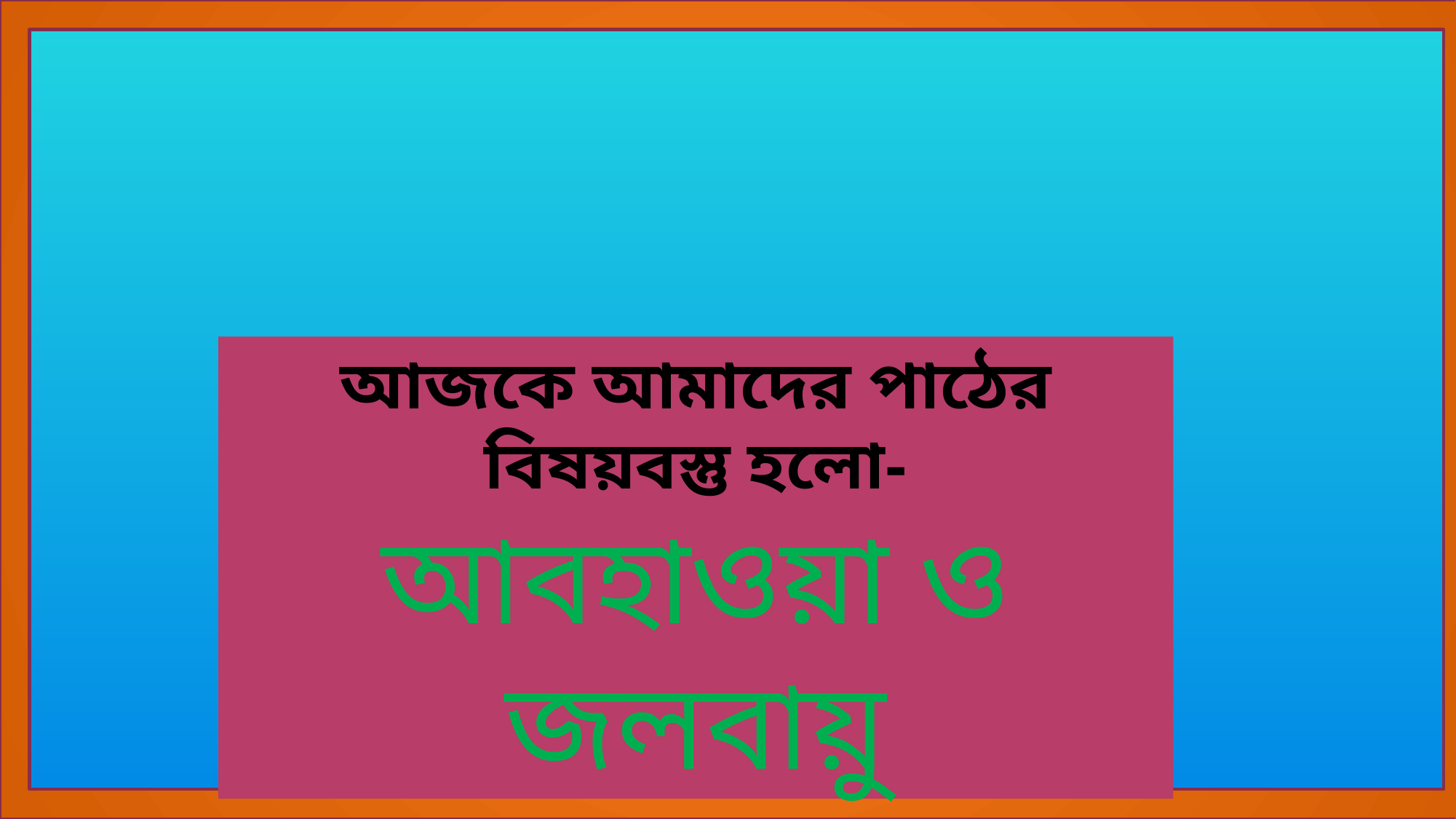

আজকে আমাদের পাঠের বিষয়বস্তু হলো-
আবহাওয়া ও জলবায়ু